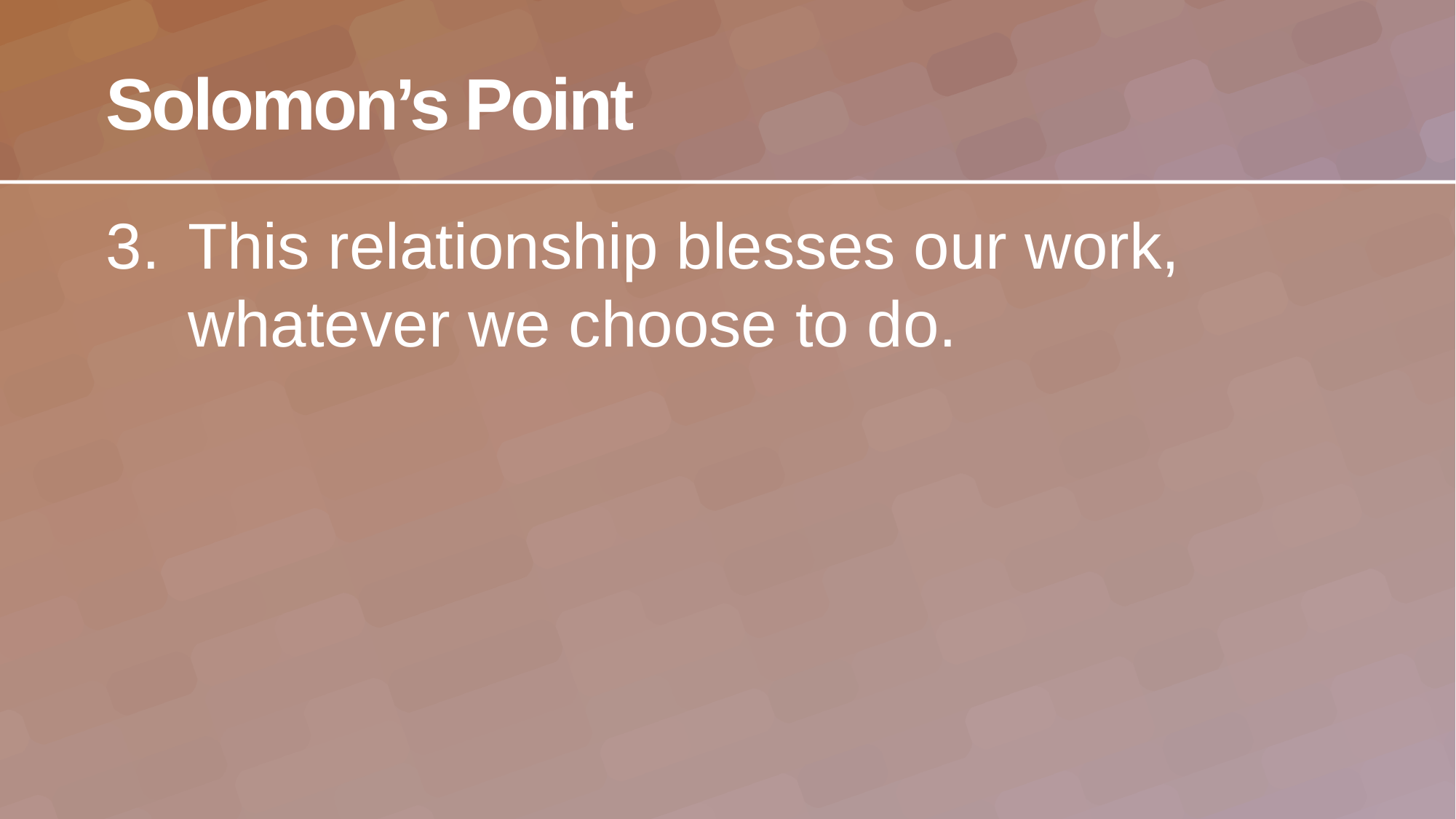

# Solomon’s Point
This relationship blesses our work, whatever we choose to do.